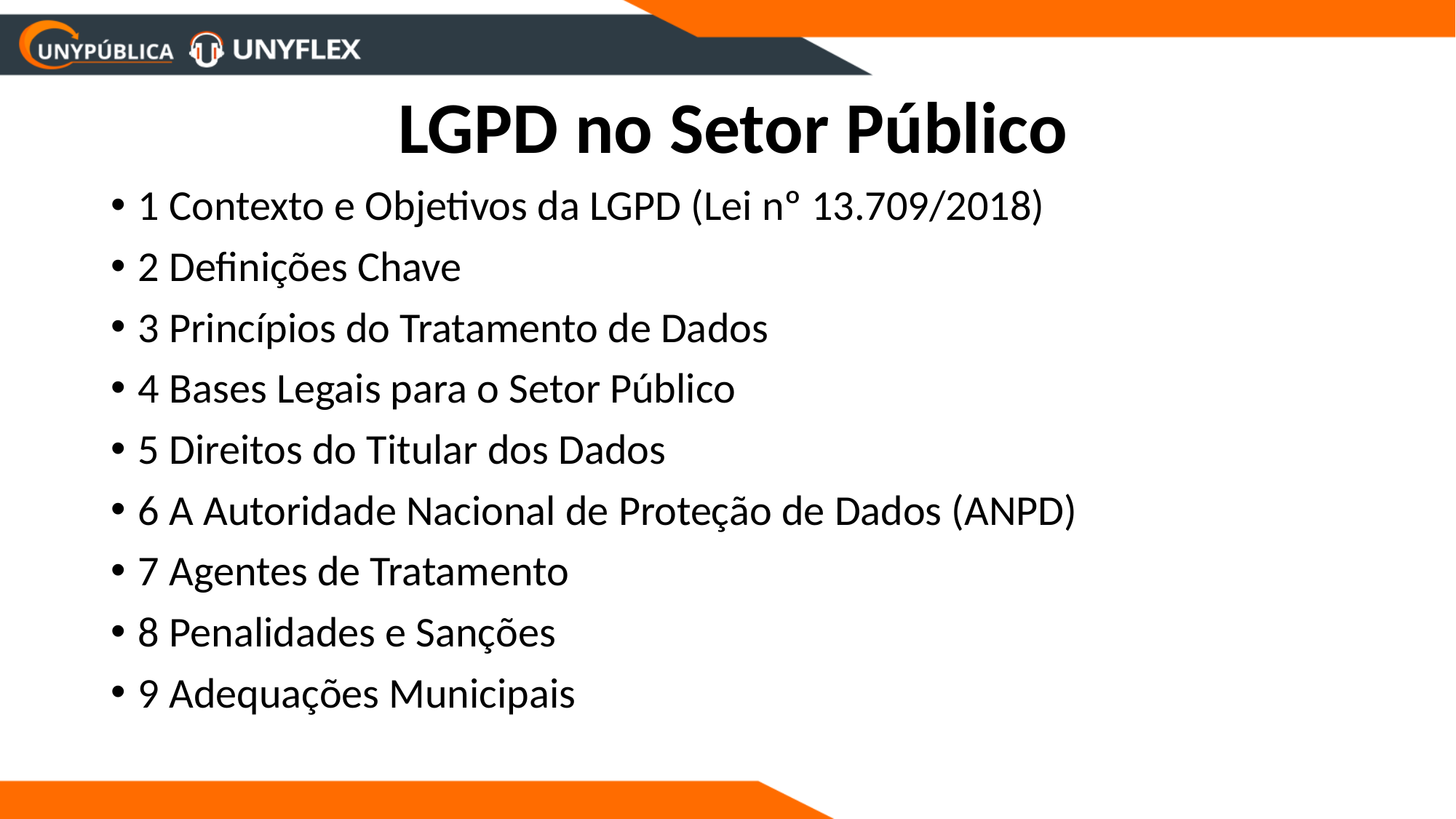

LGPD no Setor Público
1 Contexto e Objetivos da LGPD (Lei nº 13.709/2018)
2 Definições Chave
3 Princípios do Tratamento de Dados
4 Bases Legais para o Setor Público
5 Direitos do Titular dos Dados
6 A Autoridade Nacional de Proteção de Dados (ANPD)
7 Agentes de Tratamento
8 Penalidades e Sanções
9 Adequações Municipais